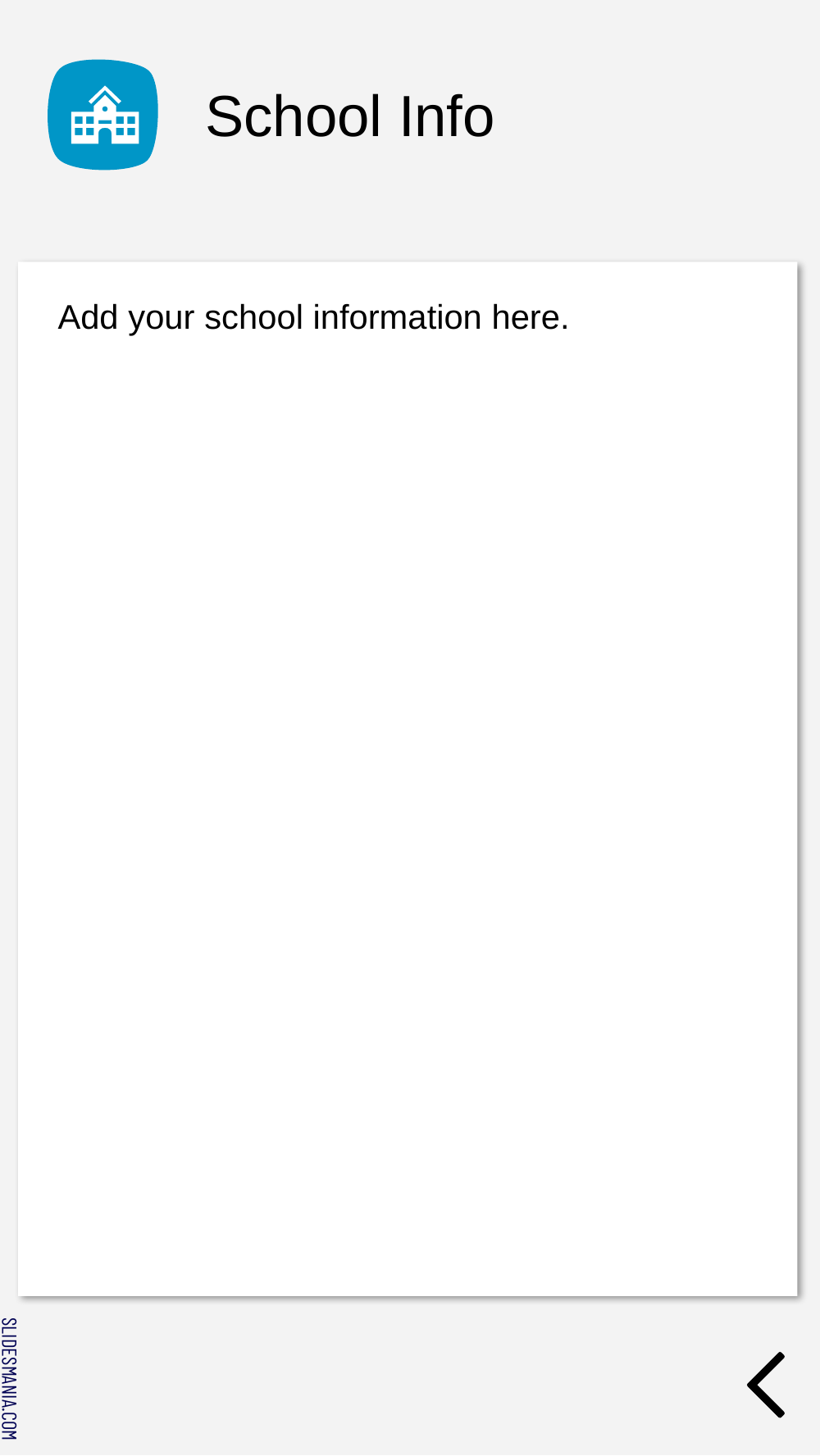

# School Info

Add your school information here.